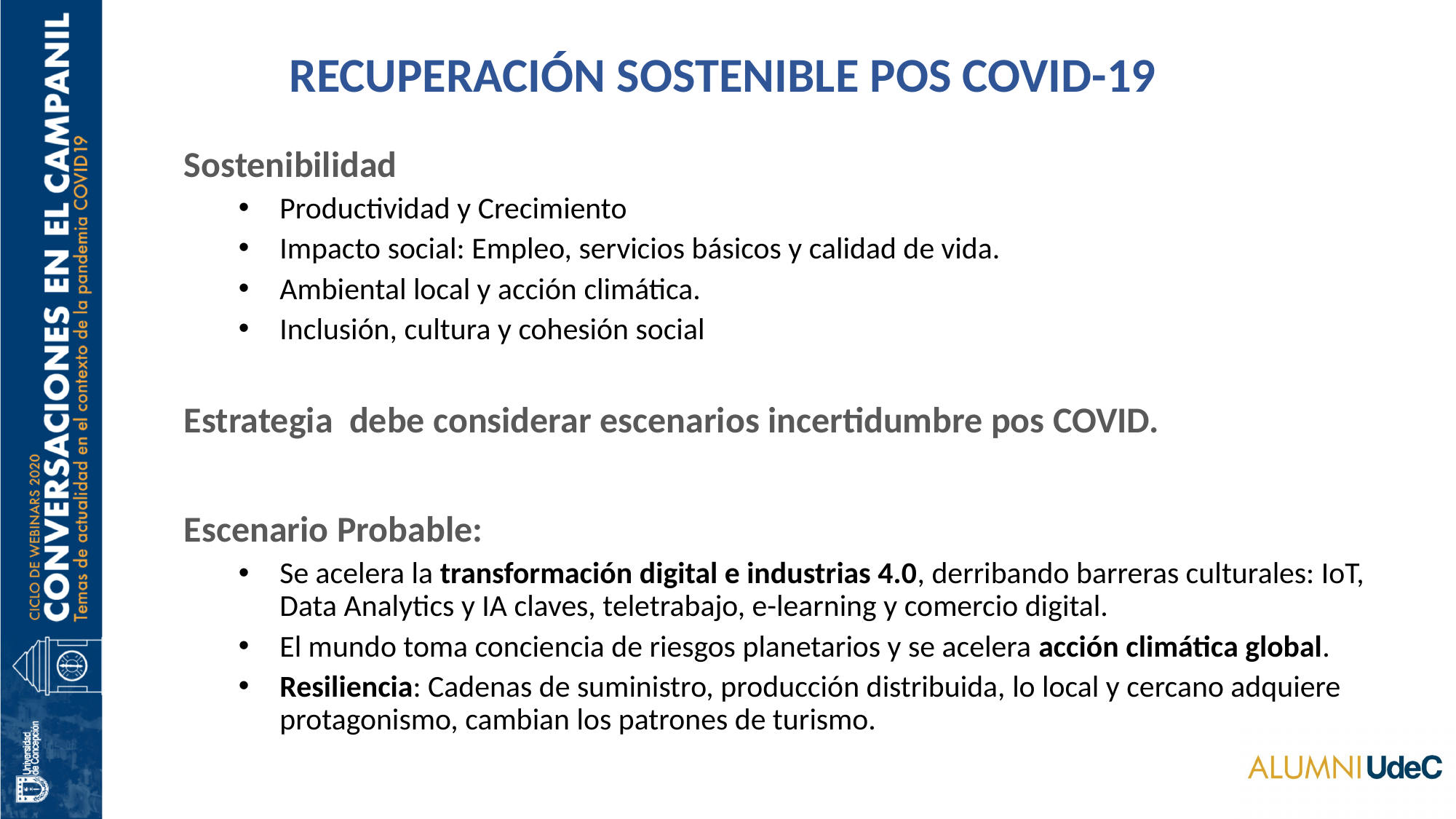

RECUPERACIÓN SOSTENIBLE POS COVID-19
Sostenibilidad
Productividad y Crecimiento
Impacto social: Empleo, servicios básicos y calidad de vida.
Ambiental local y acción climática.
Inclusión, cultura y cohesión social

Estrategia  debe considerar escenarios incertidumbre pos COVID.

Escenario Probable:
Se acelera la transformación digital e industrias 4.0, derribando barreras culturales: IoT, Data Analytics y IA claves, teletrabajo, e-learning y comercio digital.
El mundo toma conciencia de riesgos planetarios y se acelera acción climática global.
Resiliencia: Cadenas de suministro, producción distribuida, lo local y cercano adquiere protagonismo, cambian los patrones de turismo.